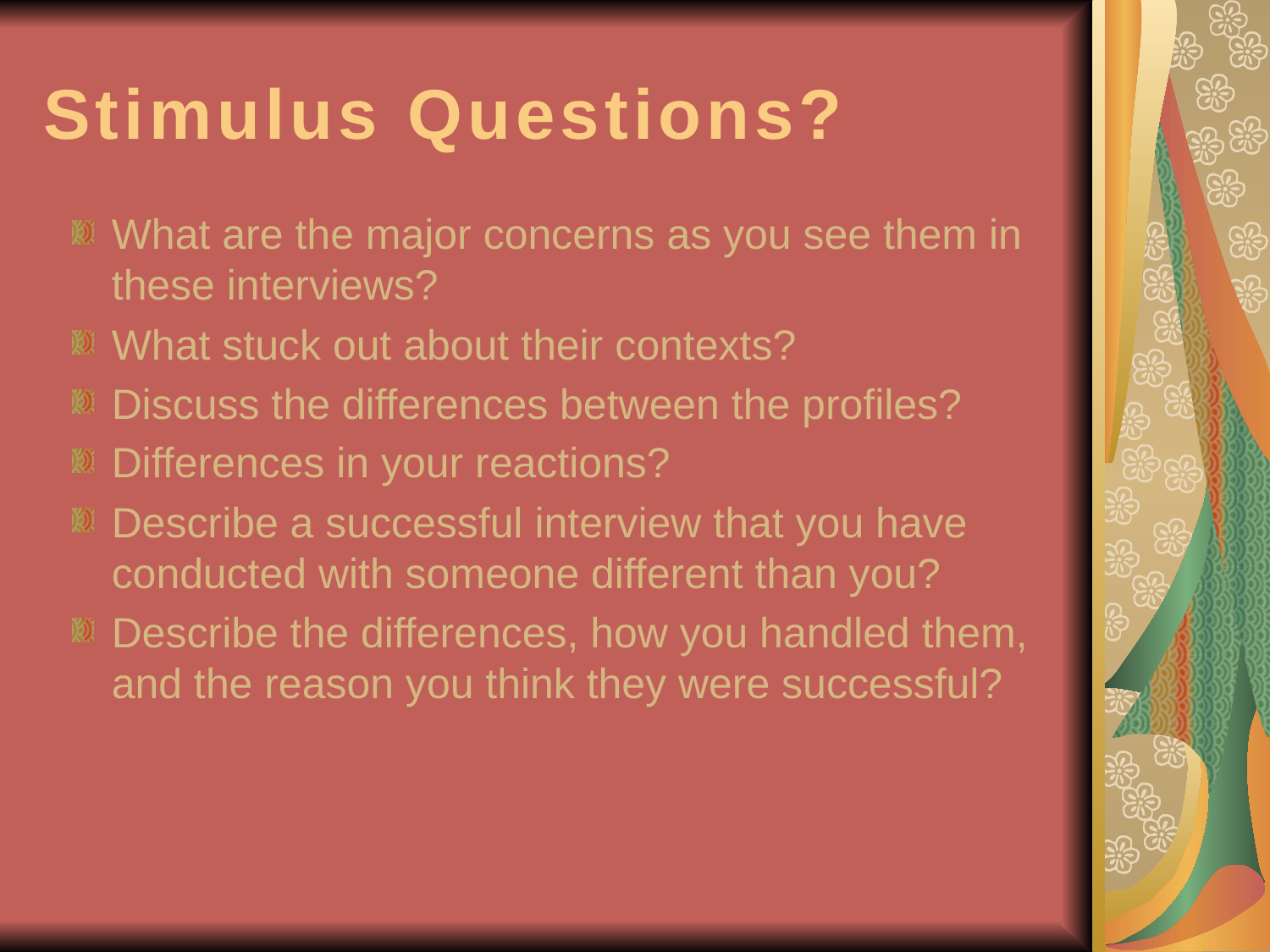

# Stimulus Questions?
What are the major concerns as you see them in these interviews?
What stuck out about their contexts?
Discuss the differences between the profiles?
Differences in your reactions?
Describe a successful interview that you have conducted with someone different than you?
Describe the differences, how you handled them, and the reason you think they were successful?